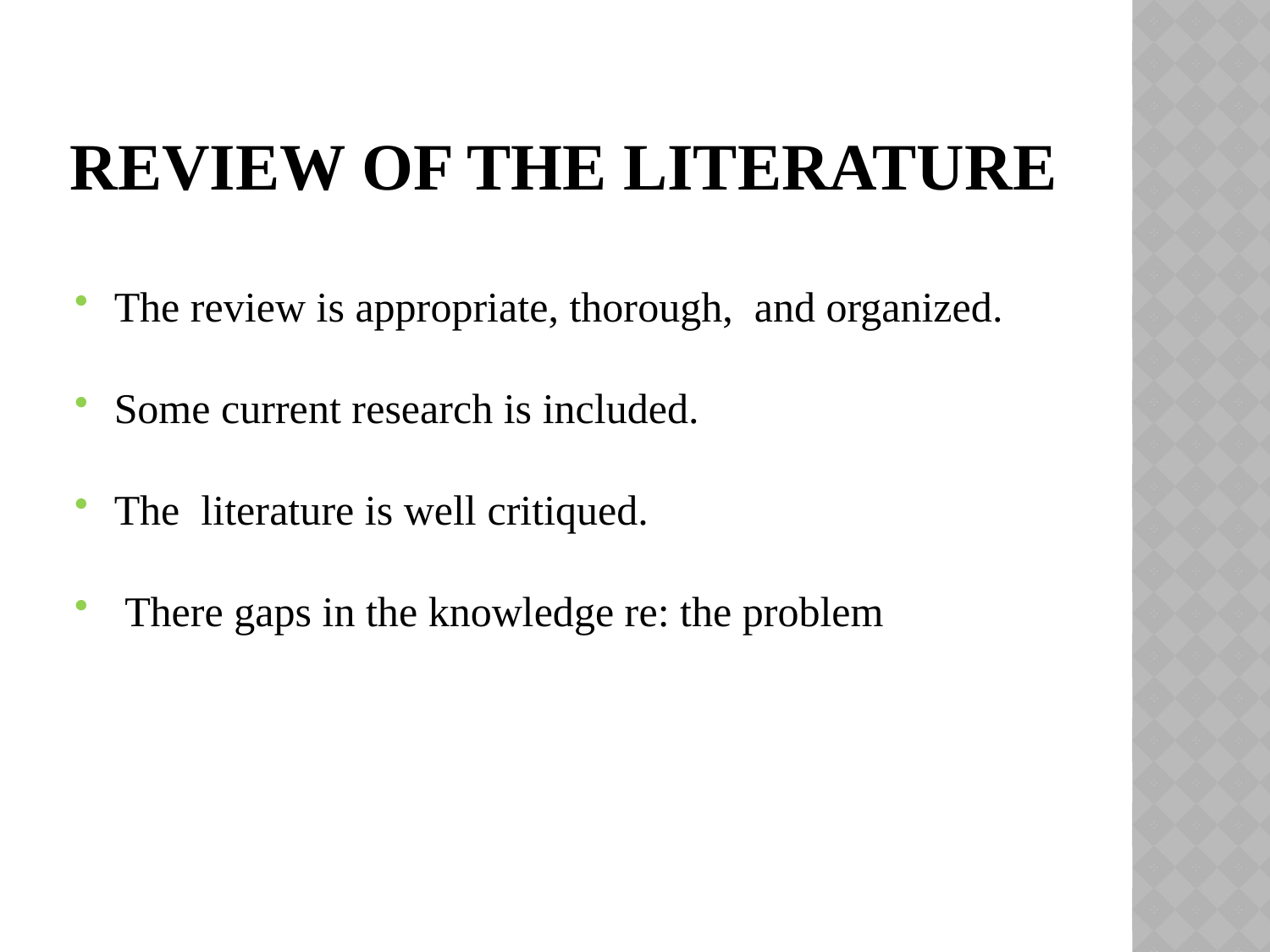

# Review of the Literature
The review is appropriate, thorough,  and organized.
Some current research is included.
The  literature is well critiqued.
 There gaps in the knowledge re: the problem